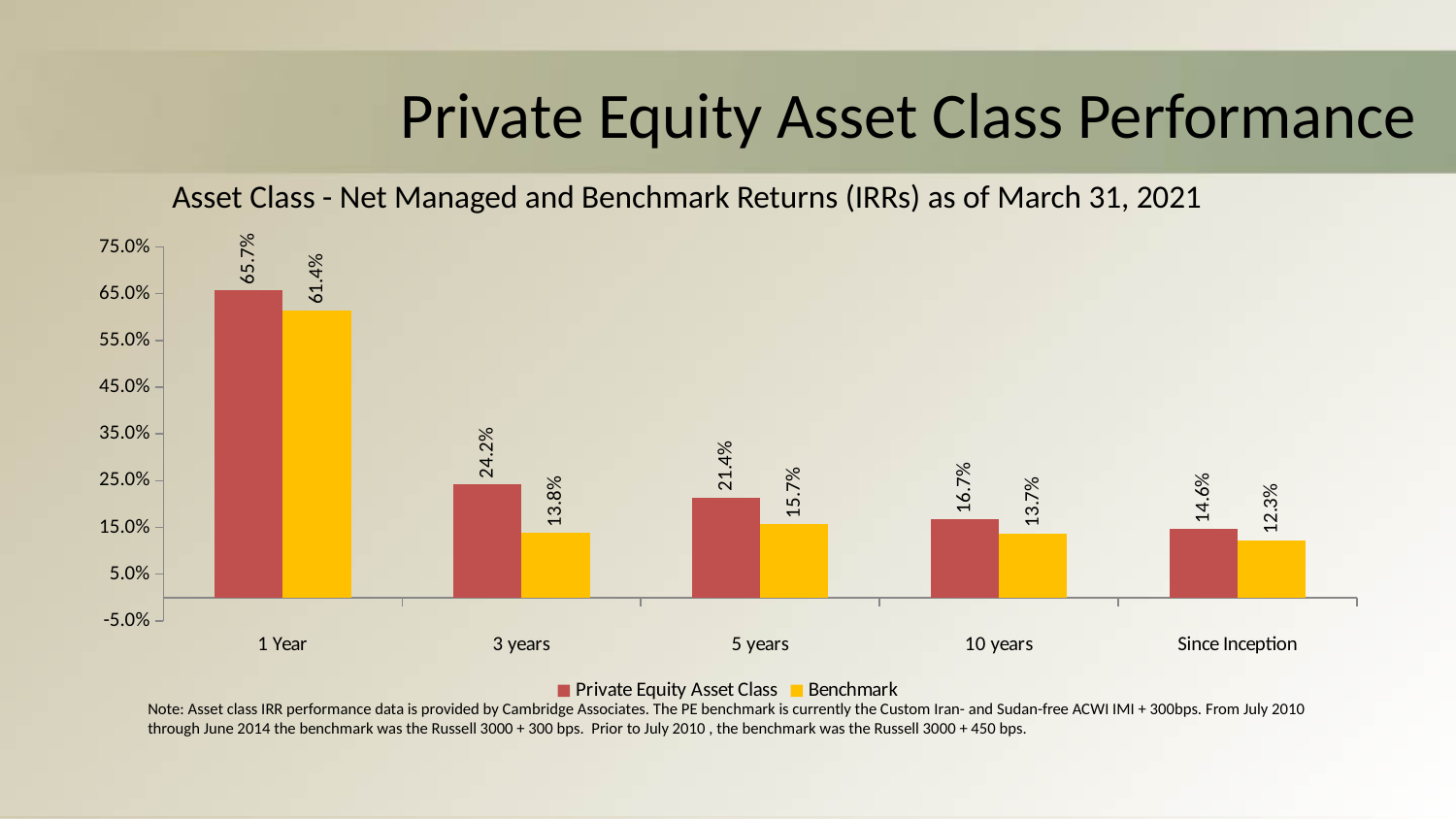

# Private Equity Asset Class Performance
Asset Class - Net Managed and Benchmark Returns (IRRs) as of March 31, 2021

### Chart

| Category | Private Equity Asset Class | Benchmark |
|---|---|---|
| 1 Year | 0.657 | 0.614 |
| 3 years | 0.242 | 0.138 |
| 5 years | 0.214 | 0.157 |
| 10 years | 0.167 | 0.137 |
| Since Inception | 0.146 | 0.123 |
Note: Asset class IRR performance data is provided by Cambridge Associates. The PE benchmark is currently the Custom Iran- and Sudan-free ACWI IMI + 300bps. From July 2010 through June 2014 the benchmark was the Russell 3000 + 300 bps.  Prior to July 2010 , the benchmark was the Russell 3000 + 450 bps.